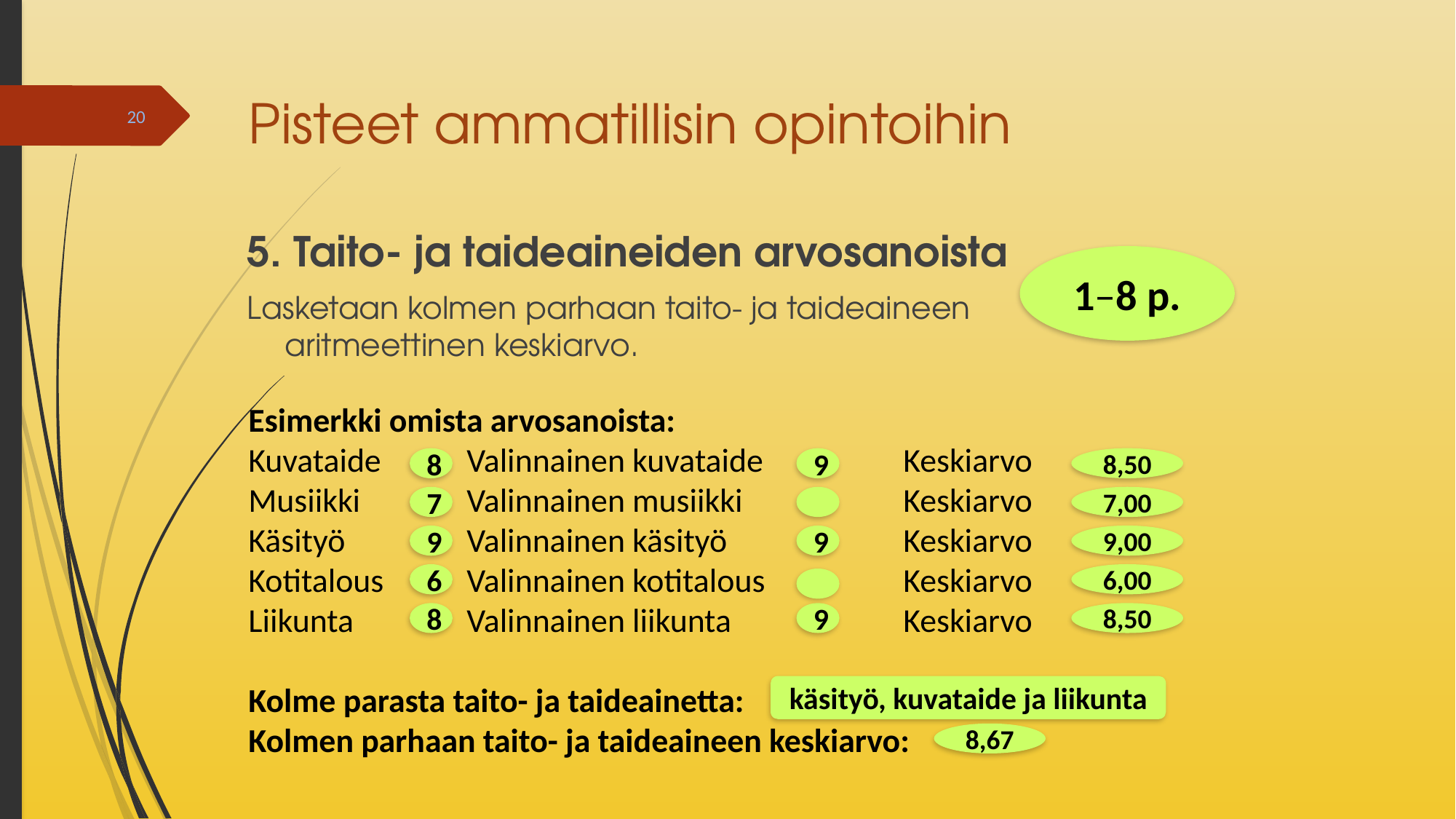

# Pisteet ammatillisin opintoihin
20
5. Taito- ja taideaineiden arvosanoista
Lasketaan kolmen parhaan taito- ja taideaineen aritmeettinen keskiarvo.

1–8 p.
Esimerkki omista arvosanoista:
Kuvataide	Valinnainen kuvataide		Keskiarvo
Musiikki	Valinnainen musiikki		Keskiarvo
Käsityö		Valinnainen käsityö		Keskiarvo
Kotitalous	Valinnainen kotitalous		Keskiarvo
Liikunta		Valinnainen liikunta		Keskiarvo

Kolme parasta taito- ja taideainetta:
Kolmen parhaan taito- ja taideaineen keskiarvo:

8
9
8,50
7

7,00
9
9
9,00
6
6,00

8
9
8,50
käsityö, kuvataide ja liikunta
8,67